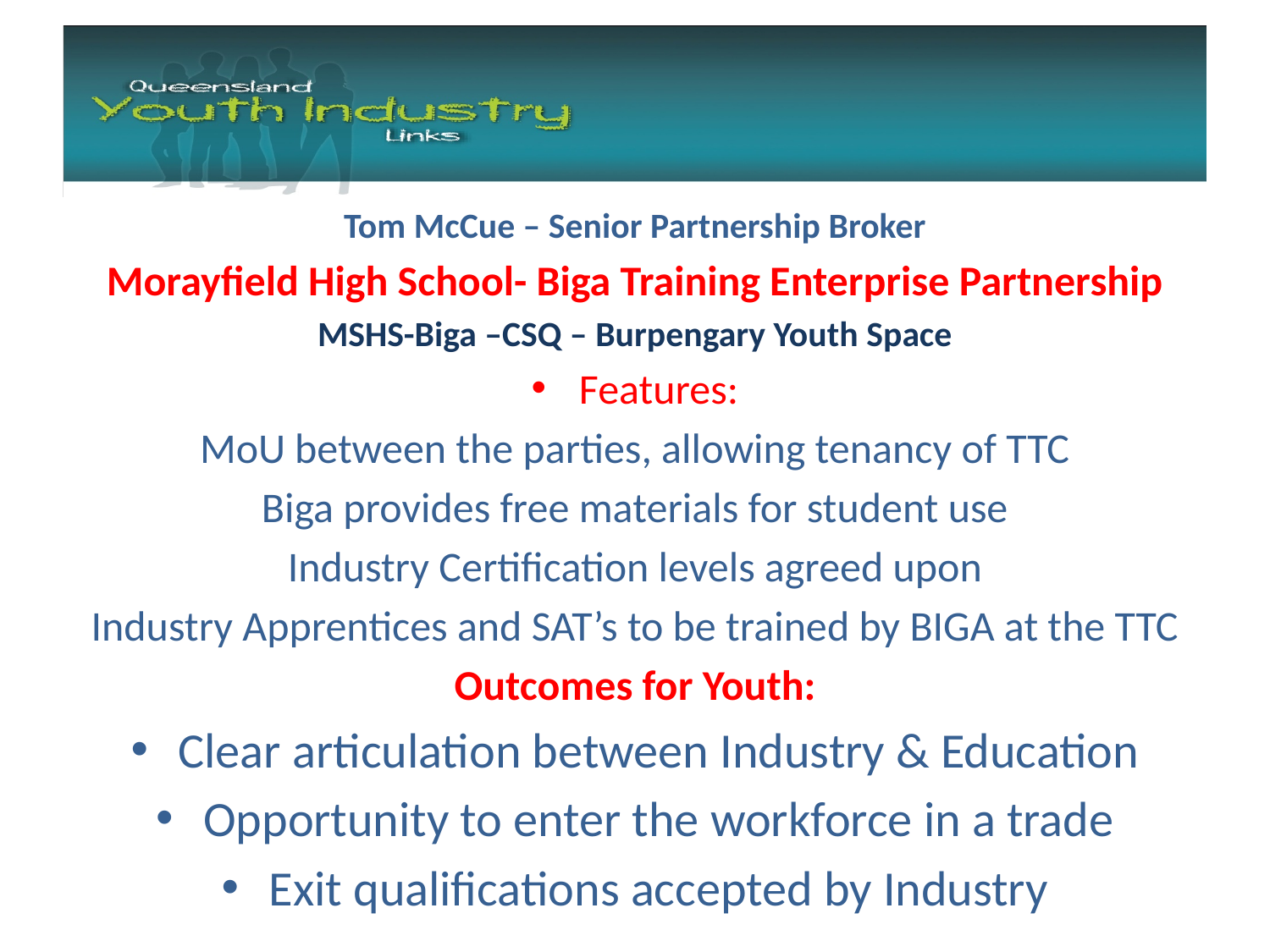

# Tom McCue-Senior Partnership Broker

Tom McCue – Senior Partnership Broker
Morayfield High School- Biga Training Enterprise Partnership
MSHS-Biga –CSQ – Burpengary Youth Space
Features:
MoU between the parties, allowing tenancy of TTC
Biga provides free materials for student use
Industry Certification levels agreed upon
Industry Apprentices and SAT’s to be trained by BIGA at the TTC
Outcomes for Youth:
Clear articulation between Industry & Education
Opportunity to enter the workforce in a trade
Exit qualifications accepted by Industry